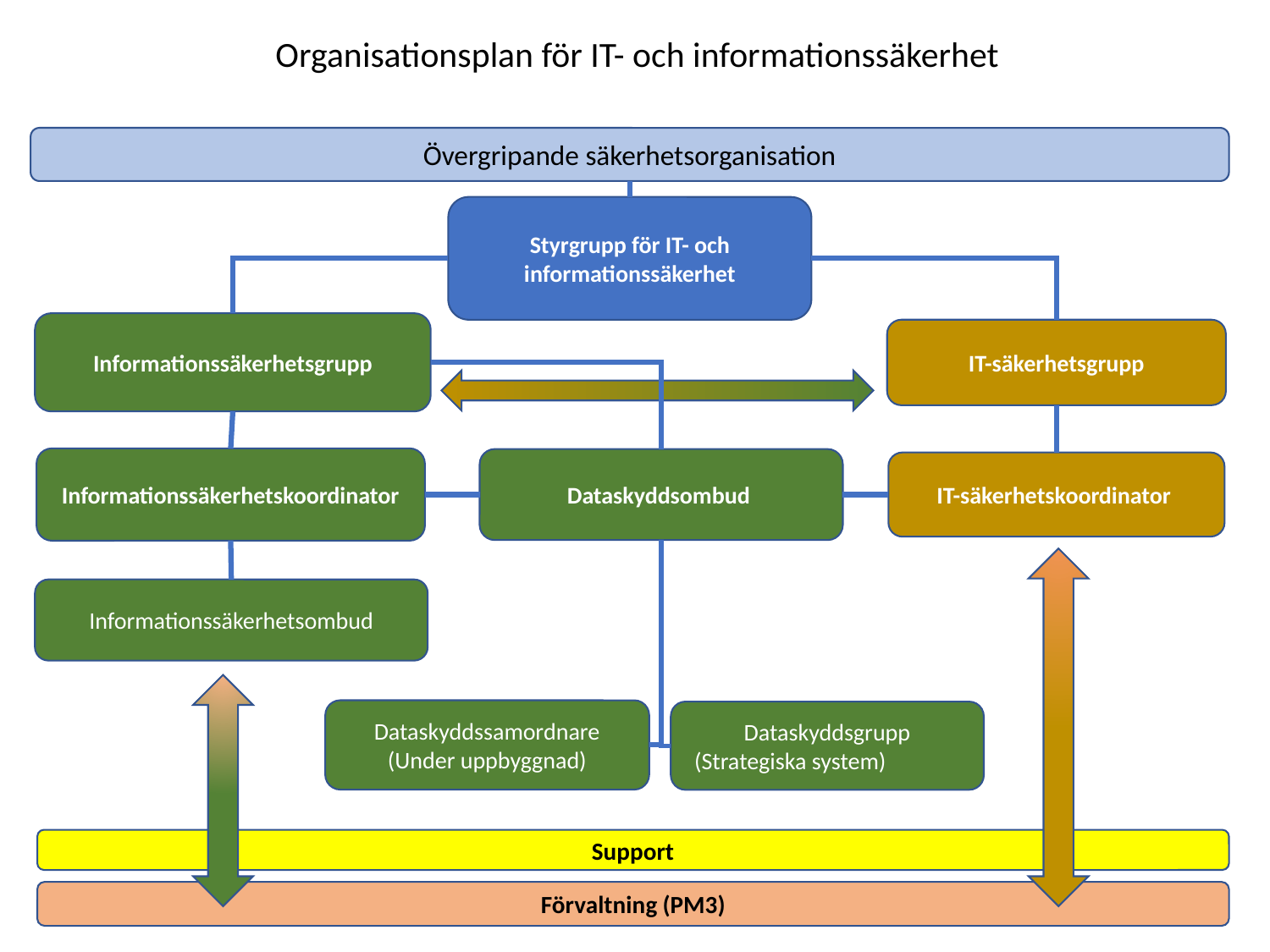

# Organisationsplan för IT- och informationssäkerhet
Övergripande säkerhetsorganisation
Styrgrupp för IT- och informationssäkerhet

Informationssäkerhetsgrupp
IT-säkerhetsgrupp

Informationssäkerhetskoordinator
Dataskyddsombud
IT-säkerhetskoordinator

Informationssäkerhetsombud

Dataskyddssamordnare
(Under uppbyggnad)
Dataskyddsgrupp
(Strategiska system)
Support
Förvaltning (PM3)